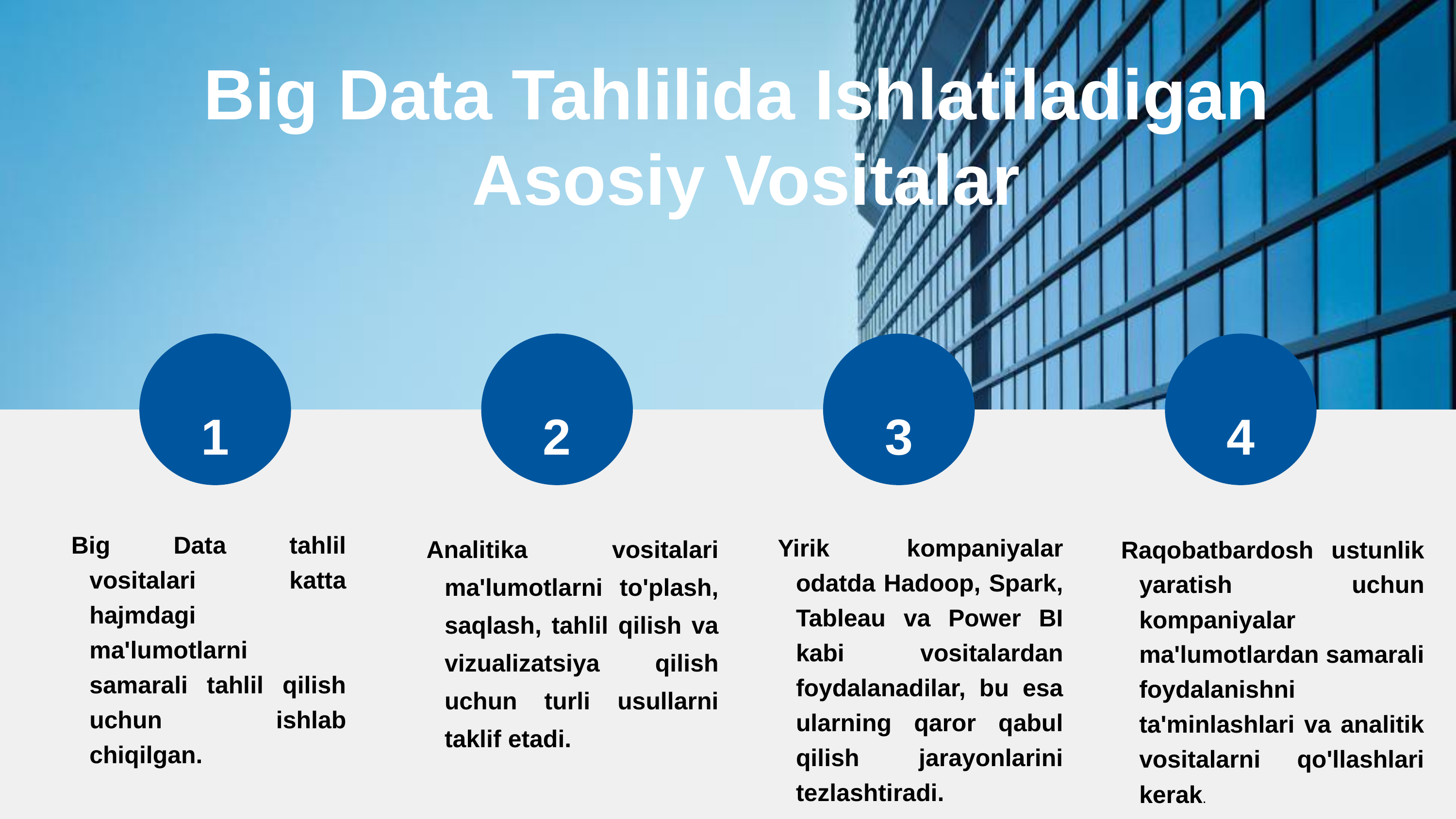

Big Data Tahlilida Ishlatiladigan Asosiy Vositalar
Big Data tahlil vositalari katta hajmdagi ma'lumotlarni samarali tahlil qilish uchun ishlab chiqilgan.
Analitika vositalari ma'lumotlarni to'plash, saqlash, tahlil qilish va vizualizatsiya qilish uchun turli usullarni taklif etadi.
Yirik kompaniyalar odatda Hadoop, Spark, Tableau va Power BI kabi vositalardan foydalanadilar, bu esa ularning qaror qabul qilish jarayonlarini tezlashtiradi.
Raqobatbardosh ustunlik yaratish uchun kompaniyalar ma'lumotlardan samarali foydalanishni ta'minlashlari va analitik vositalarni qo'llashlari kerak.